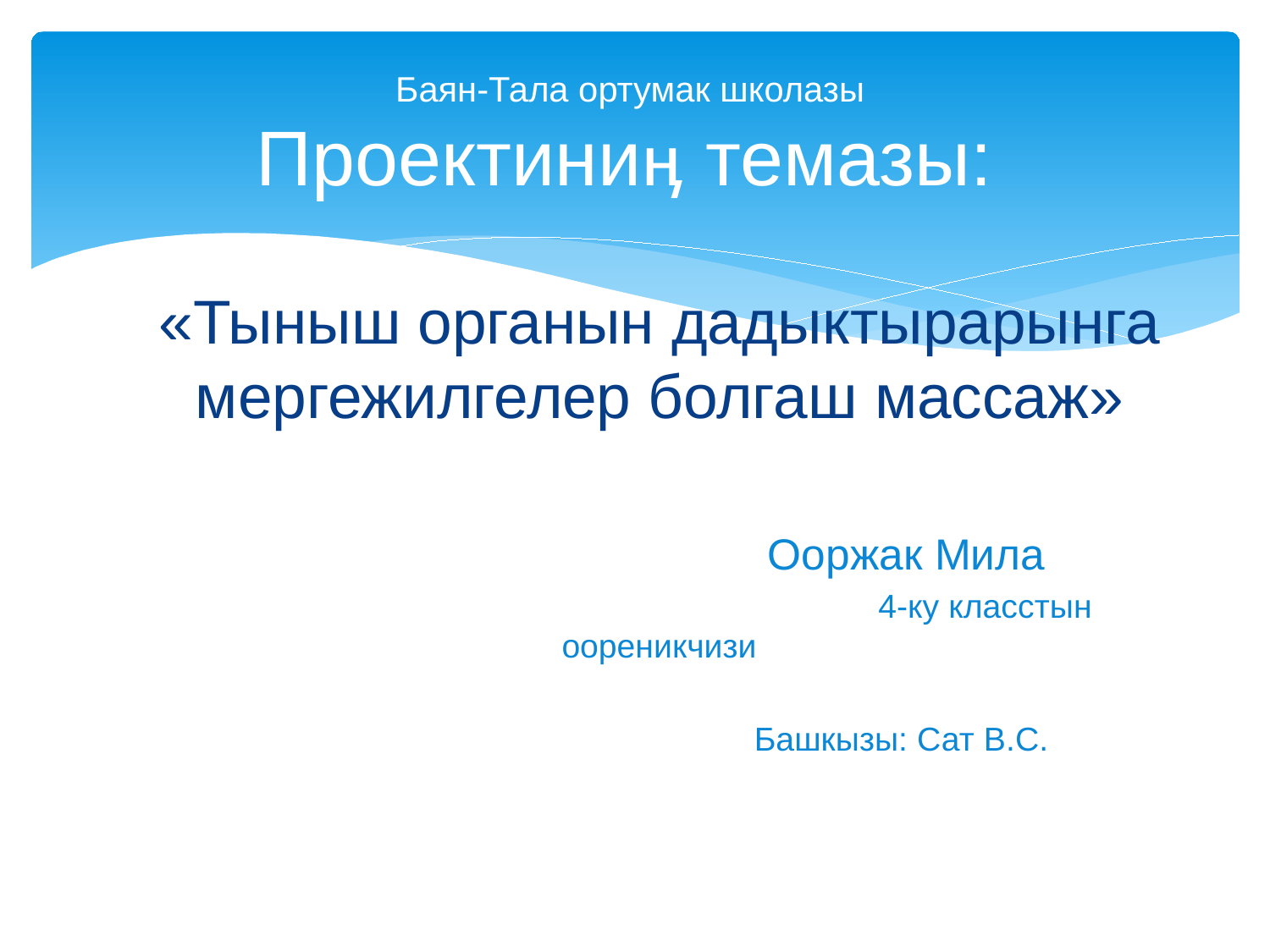

# Баян-Тала ортумак школазы Проектиниӊ темазы:
«Тыныш органын дадыктырарынга мергежилгелер болгаш массаж»

                                         Ооржак Мила
                                                                      4-ку класстын оореникчизи

                                                    Башкызы: Сат В.С.